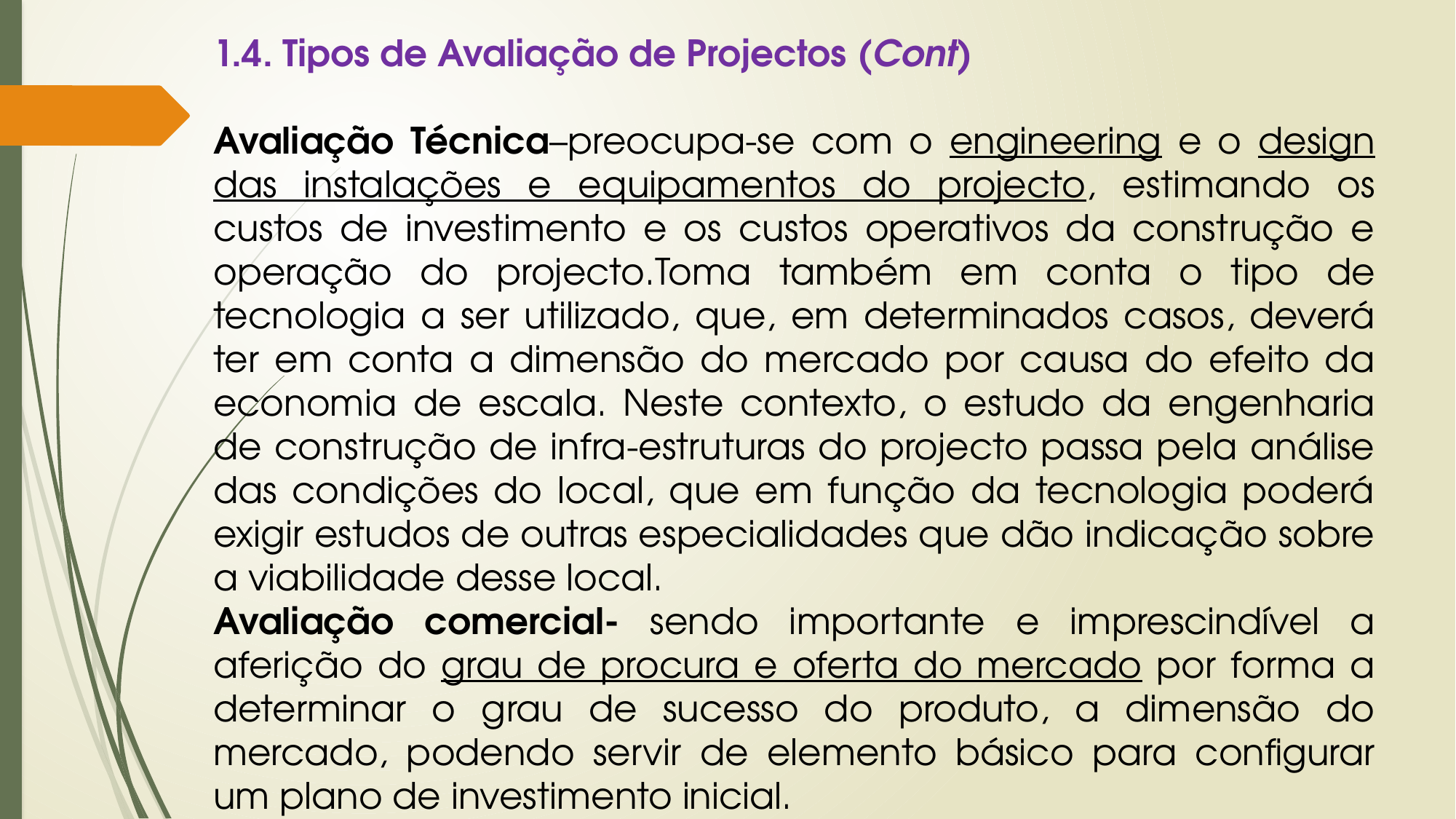

1.4. Tipos de Avaliação de Projectos (Cont)

Avaliação Técnica–preocupa-se com o engineering e o design das instalações e equipamentos do projecto, estimando os custos de investimento e os custos operativos da construção e operação do projecto.Toma também em conta o tipo de tecnologia a ser utilizado, que, em determinados casos, deverá ter em conta a dimensão do mercado por causa do efeito da economia de escala. Neste contexto, o estudo da engenharia de construção de infra-estruturas do projecto passa pela análise das condições do local, que em função da tecnologia poderá exigir estudos de outras especialidades que dão indicação sobre a viabilidade desse local.
Avaliação comercial- sendo importante e imprescindível a aferição do grau de procura e oferta do mercado por forma a determinar o grau de sucesso do produto, a dimensão do mercado, podendo servir de elemento básico para configurar um plano de investimento inicial.